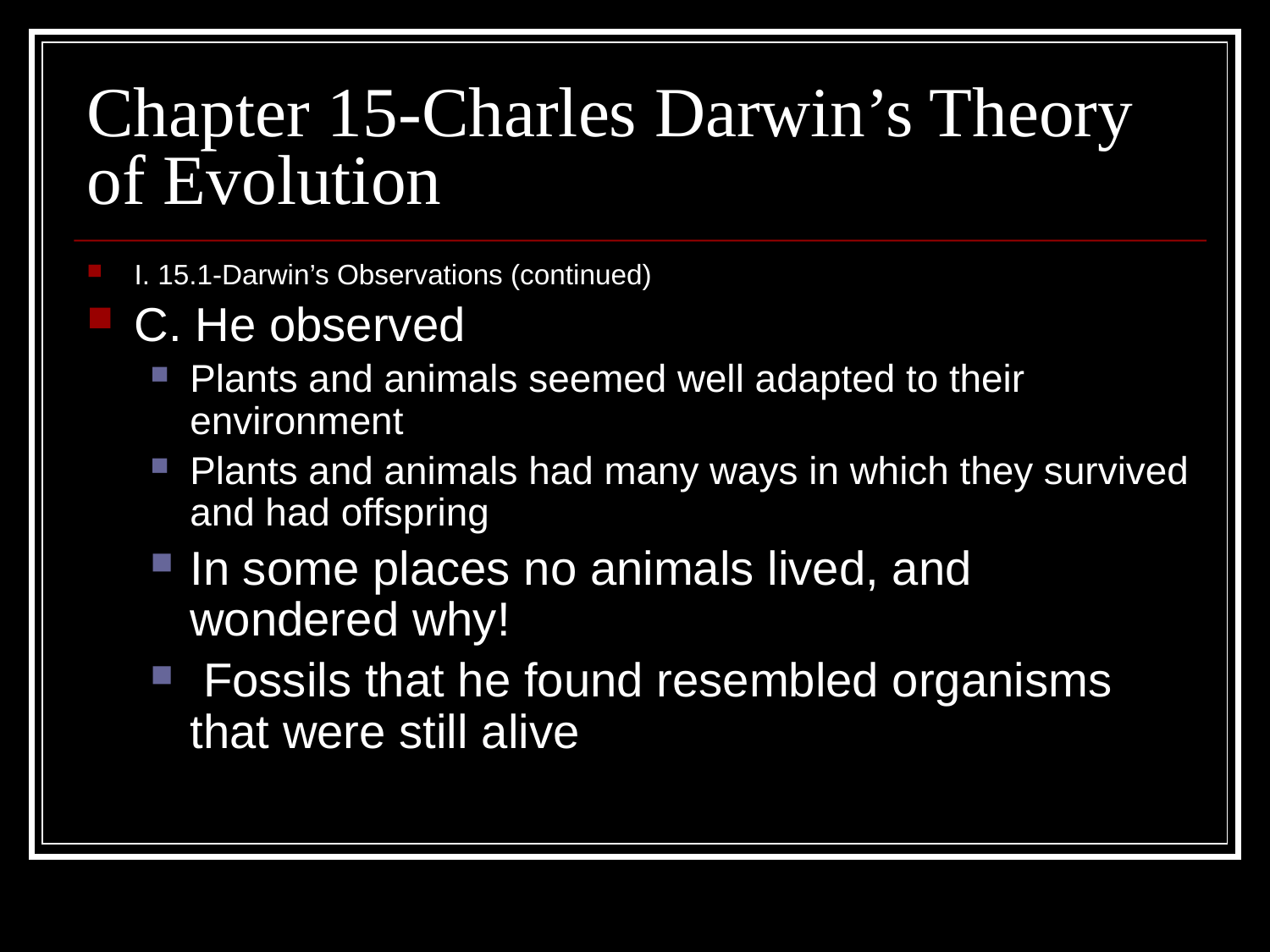

# Chapter 15-Charles Darwin’s Theory of Evolution
I. 15.1-Darwin’s Observations (continued)
C. He observed
Plants and animals seemed well adapted to their environment
Plants and animals had many ways in which they survived and had offspring
In some places no animals lived, and wondered why!
 Fossils that he found resembled organisms that were still alive